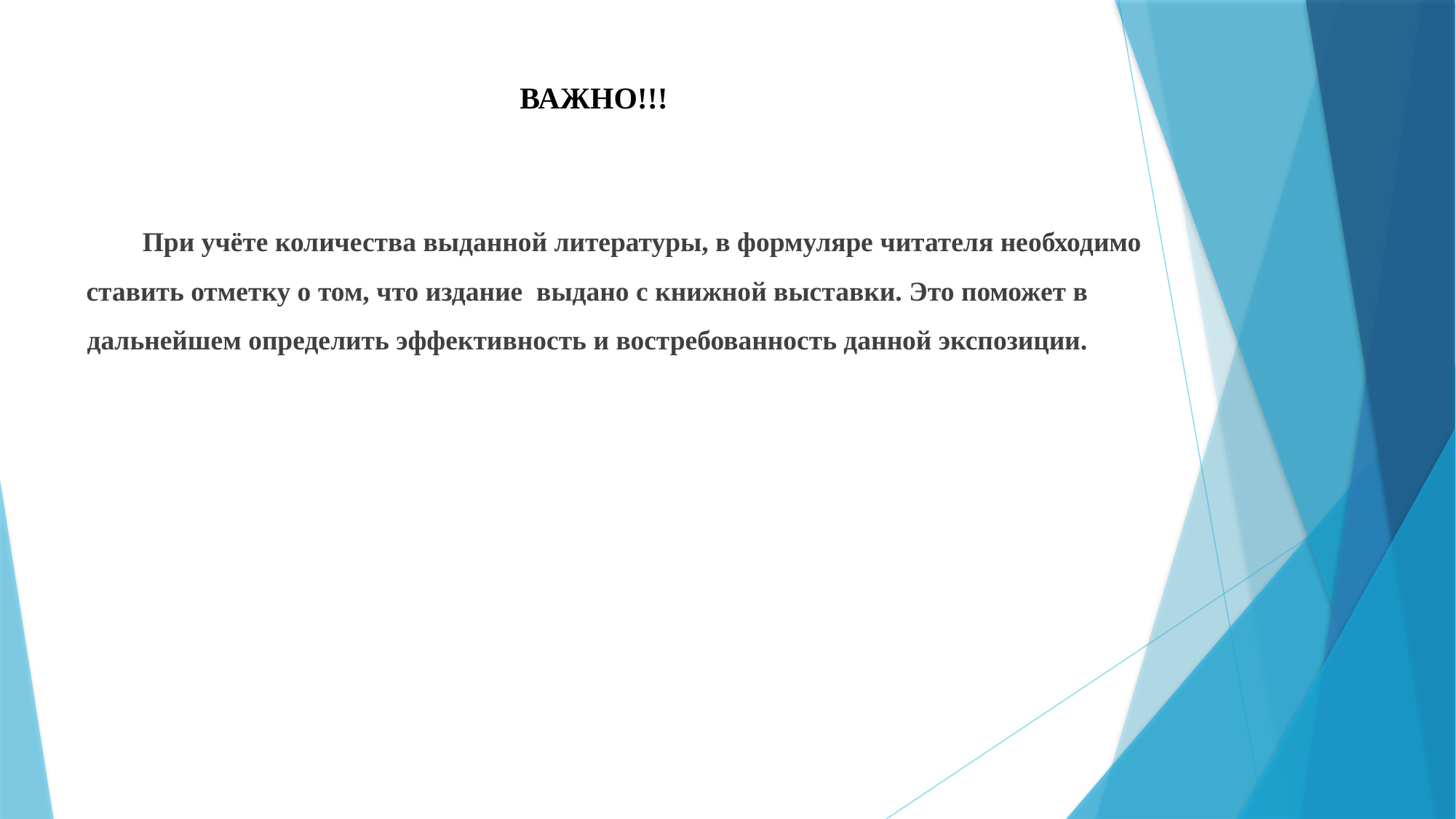

# ВАЖНО!!!
	При учёте количества выданной литературы, в формуляре читателя необходимо ставить отметку о том, что издание  выдано с книжной выставки. Это поможет в дальнейшем определить эффективность и востребованность данной экспозиции.